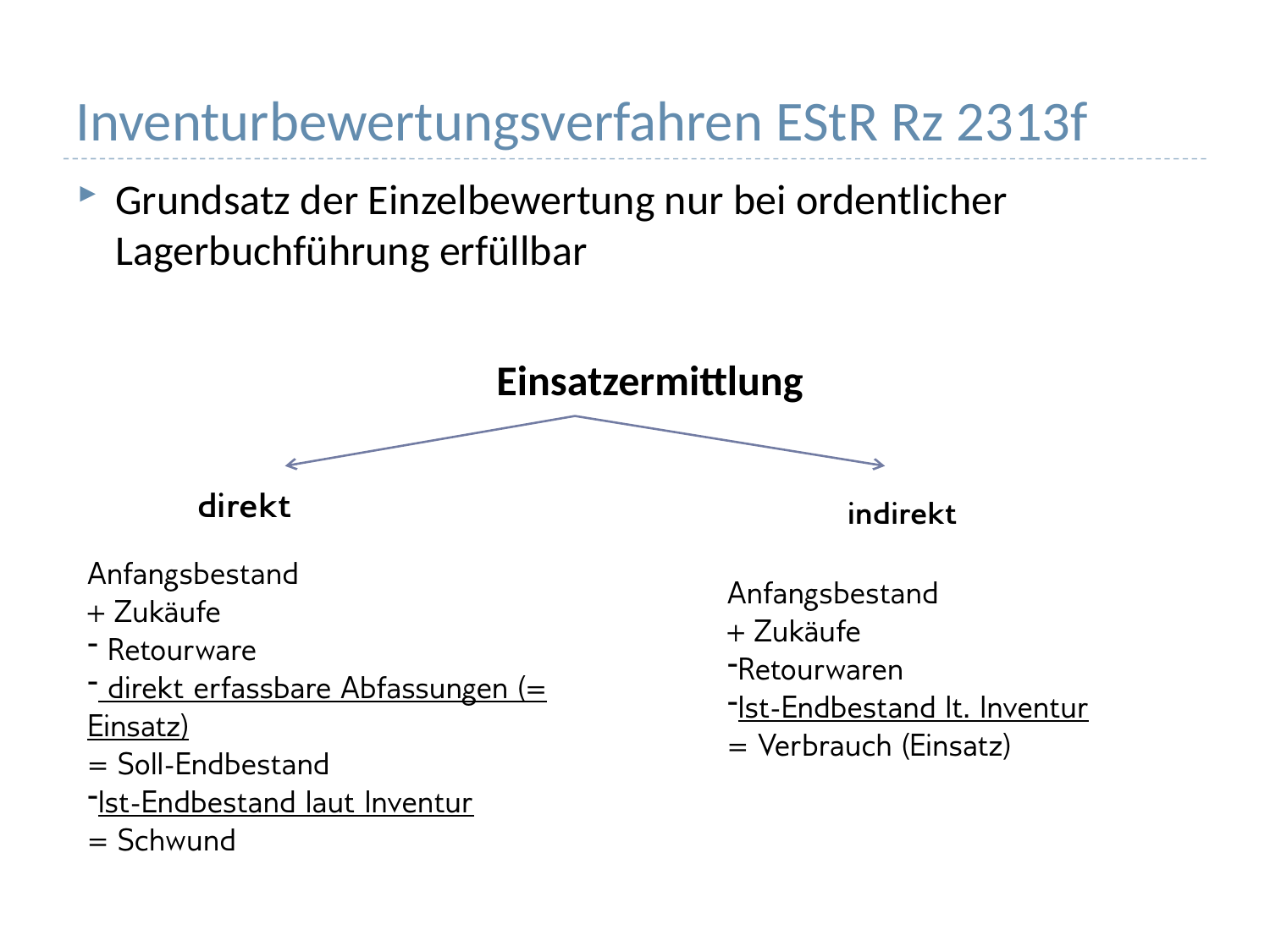

# Inventurbewertungsverfahren EStR Rz 2313f
Grundsatz der Einzelbewertung nur bei ordentlicher Lagerbuchführung erfüllbar

				Einsatzermittlung
direkt
indirekt
Anfangsbestand
+ Zukäufe
 Retourware
 direkt erfassbare Abfassungen (= Einsatz)
= Soll-Endbestand
Ist-Endbestand laut Inventur
= Schwund
Anfangsbestand
+ Zukäufe
Retourwaren
Ist-Endbestand lt. Inventur
= Verbrauch (Einsatz)